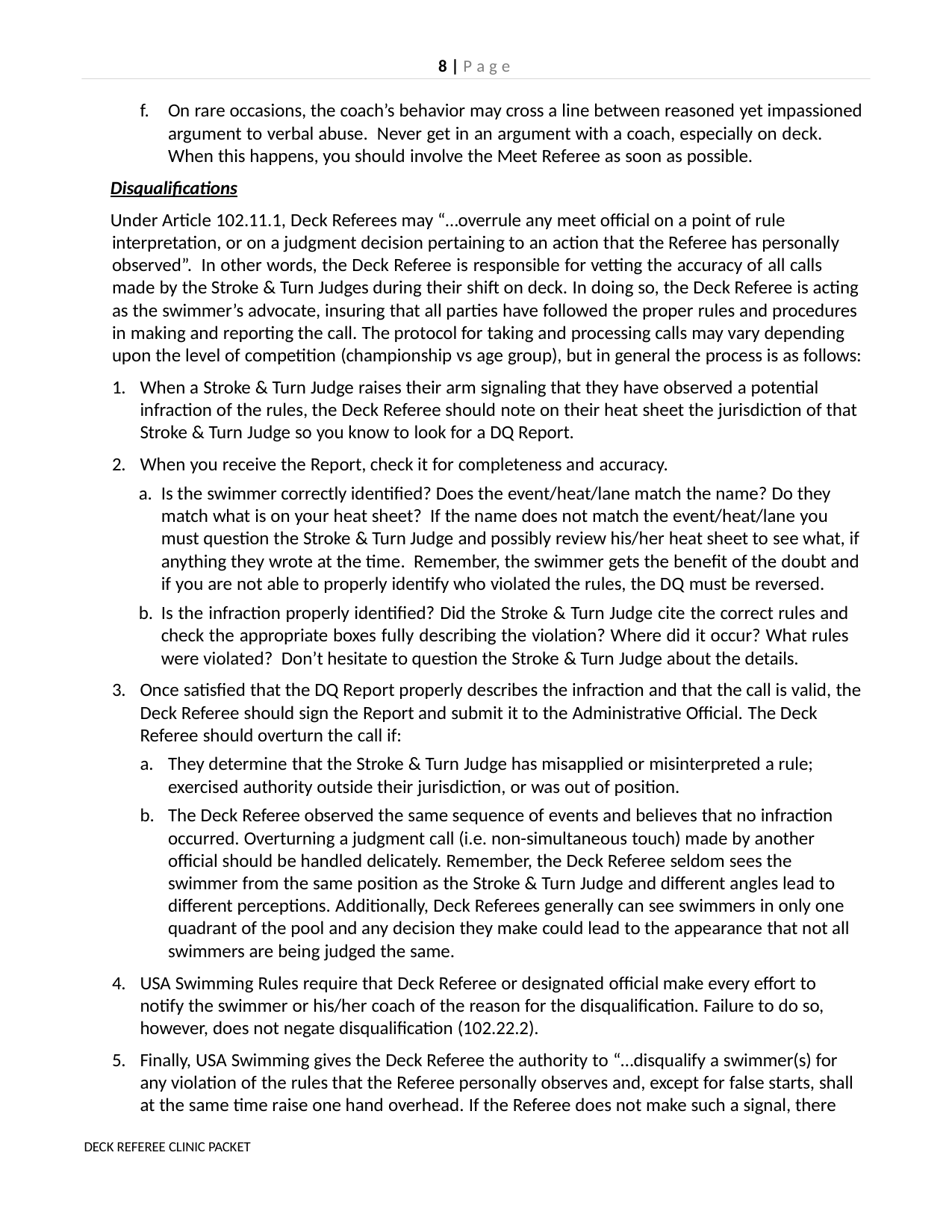

8 | P a g e

f.	On rare occasions, the coach’s behavior may cross a line between reasoned yet impassioned  argument to verbal abuse. Never get in an argument with a coach, especially on deck.  When this happens, you should involve the Meet Referee as soon as possible.
Disqualifications
Under Article 102.11.1, Deck Referees may “…overrule any meet official on a point of rule  interpretation, or on a judgment decision pertaining to an action that the Referee has personally  observed”. In other words, the Deck Referee is responsible for vetting the accuracy of all calls  made by the Stroke & Turn Judges during their shift on deck. In doing so, the Deck Referee is acting  as the swimmer’s advocate, insuring that all parties have followed the proper rules and procedures  in making and reporting the call. The protocol for taking and processing calls may vary depending  upon the level of competition (championship vs age group), but in general the process is as follows:
When a Stroke & Turn Judge raises their arm signaling that they have observed a potential  infraction of the rules, the Deck Referee should note on their heat sheet the jurisdiction of that  Stroke & Turn Judge so you know to look for a DQ Report.
When you receive the Report, check it for completeness and accuracy.
Is the swimmer correctly identified? Does the event/heat/lane match the name? Do they  match what is on your heat sheet? If the name does not match the event/heat/lane you  must question the Stroke & Turn Judge and possibly review his/her heat sheet to see what, if  anything they wrote at the time. Remember, the swimmer gets the benefit of the doubt and  if you are not able to properly identify who violated the rules, the DQ must be reversed.
Is the infraction properly identified? Did the Stroke & Turn Judge cite the correct rules and  check the appropriate boxes fully describing the violation? Where did it occur? What rules  were violated? Don’t hesitate to question the Stroke & Turn Judge about the details.
Once satisfied that the DQ Report properly describes the infraction and that the call is valid, the  Deck Referee should sign the Report and submit it to the Administrative Official. The Deck  Referee should overturn the call if:
They determine that the Stroke & Turn Judge has misapplied or misinterpreted a rule;  exercised authority outside their jurisdiction, or was out of position.
The Deck Referee observed the same sequence of events and believes that no infraction  occurred. Overturning a judgment call (i.e. non-simultaneous touch) made by another  official should be handled delicately. Remember, the Deck Referee seldom sees the  swimmer from the same position as the Stroke & Turn Judge and different angles lead to  different perceptions. Additionally, Deck Referees generally can see swimmers in only one  quadrant of the pool and any decision they make could lead to the appearance that not all  swimmers are being judged the same.
USA Swimming Rules require that Deck Referee or designated official make every effort to  notify the swimmer or his/her coach of the reason for the disqualification. Failure to do so,  however, does not negate disqualification (102.22.2).
Finally, USA Swimming gives the Deck Referee the authority to “…disqualify a swimmer(s) for  any violation of the rules that the Referee personally observes and, except for false starts, shall  at the same time raise one hand overhead. If the Referee does not make such a signal, there
DECK REFEREE CLINIC PACKET